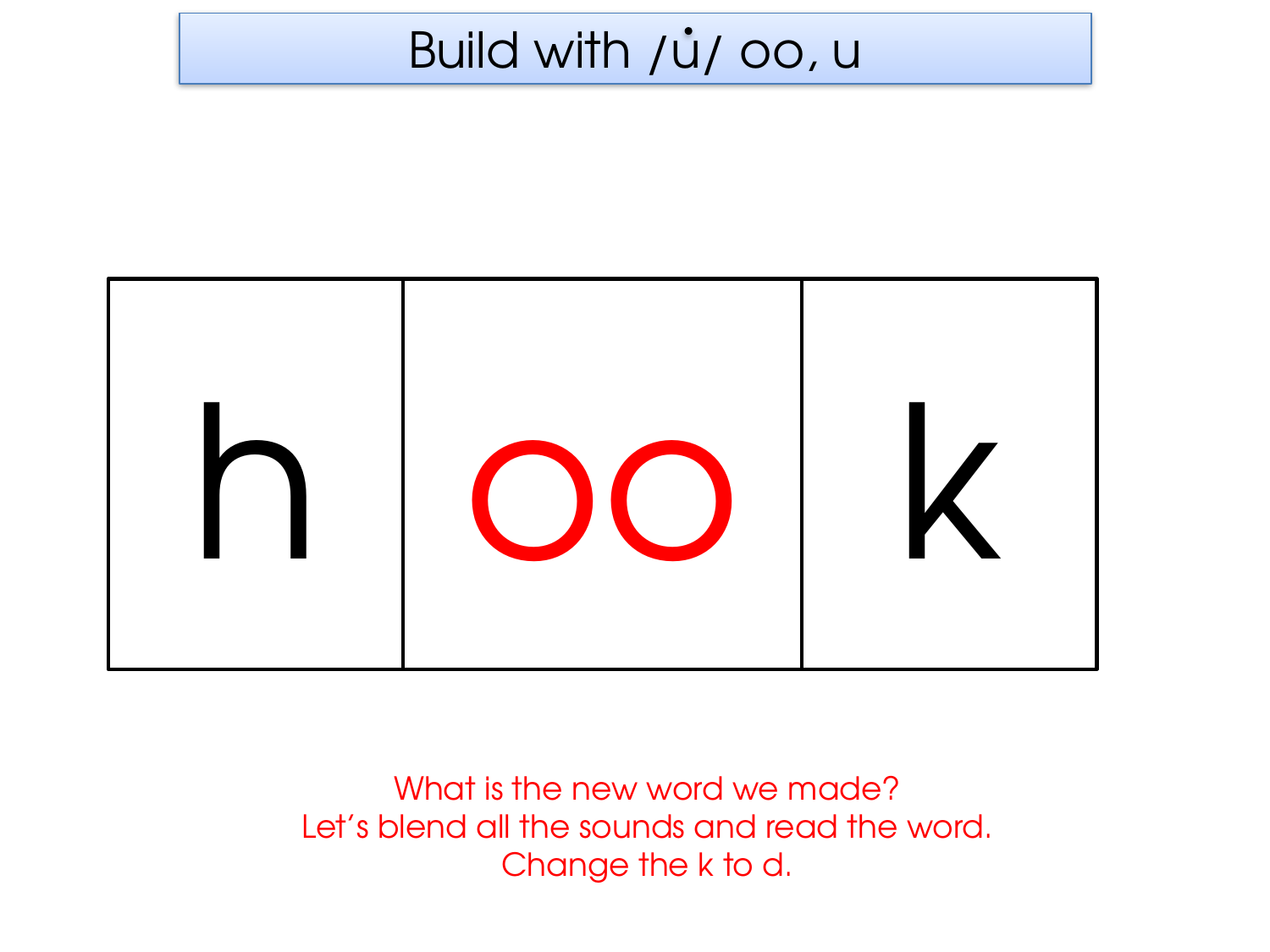

Build with /u/ oo, u

h
oo
k
What is the new word we made?
Let’s blend all the sounds and read the word.
Change the k to d.